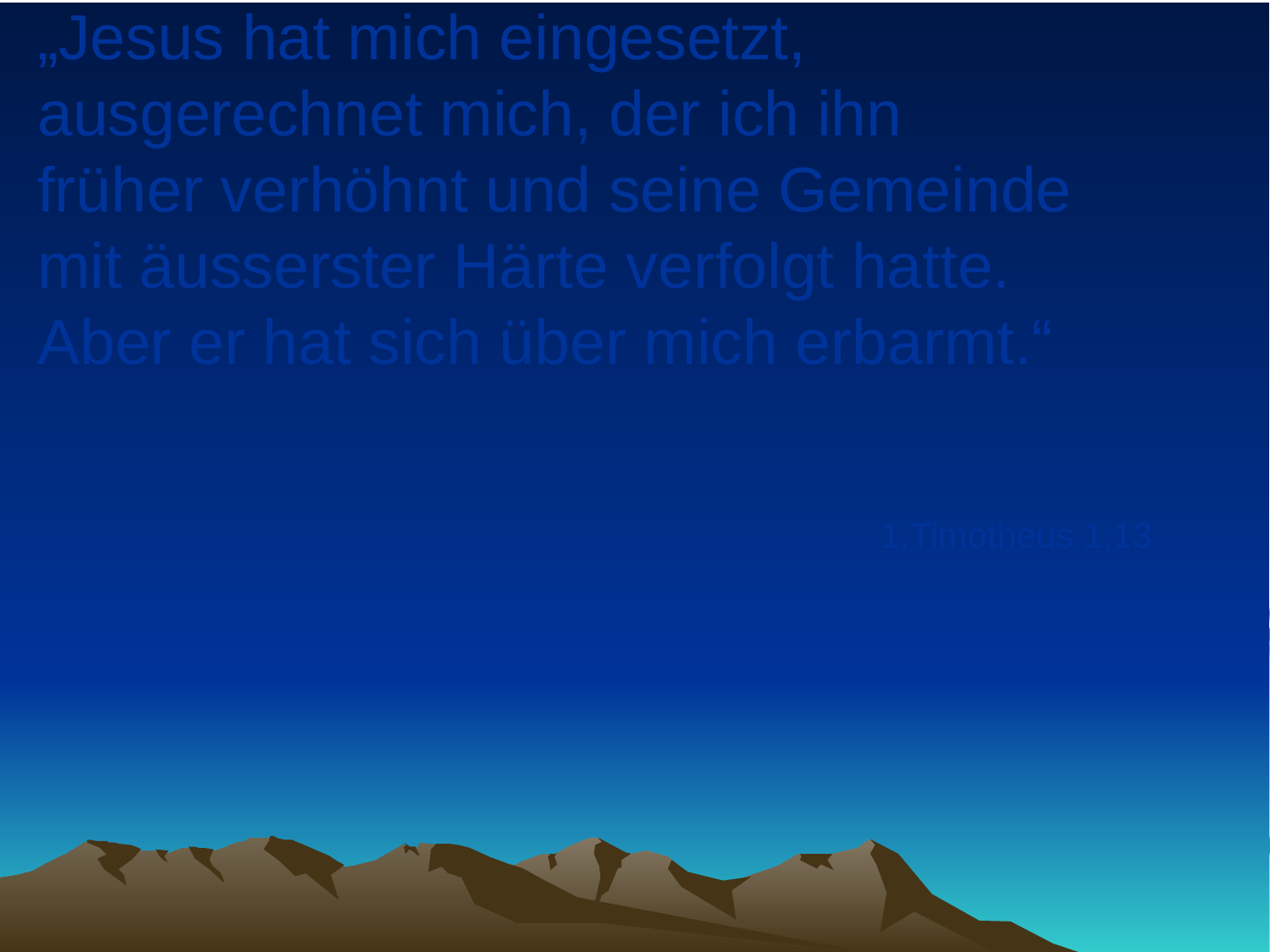

# „Jesus hat mich eingesetzt, ausgerechnet mich, der ich ihn früher verhöhnt und seine Gemeinde mit äusserster Härte verfolgt hatte. Aber er hat sich über mich erbarmt.“
1.Timotheus 1,13